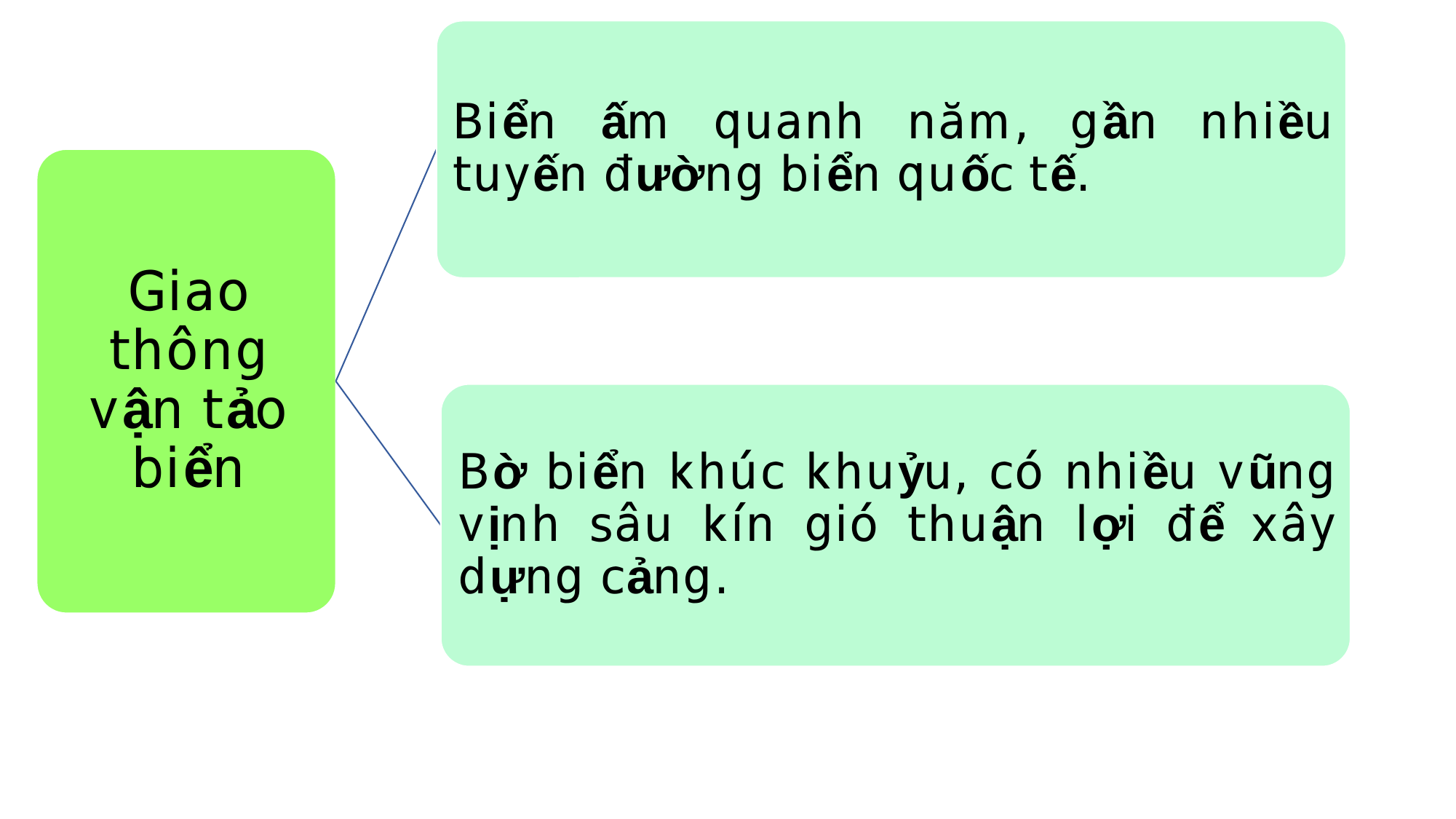

Giao thông vận tảo biển

Biển ấm quanh năm, gần nhiều tuyến đường biển quốc tế.

Bờ biển khúc khuỷu, có nhiều vũng vịnh sâu kín gió thuận lợi để xây dựng cảng.